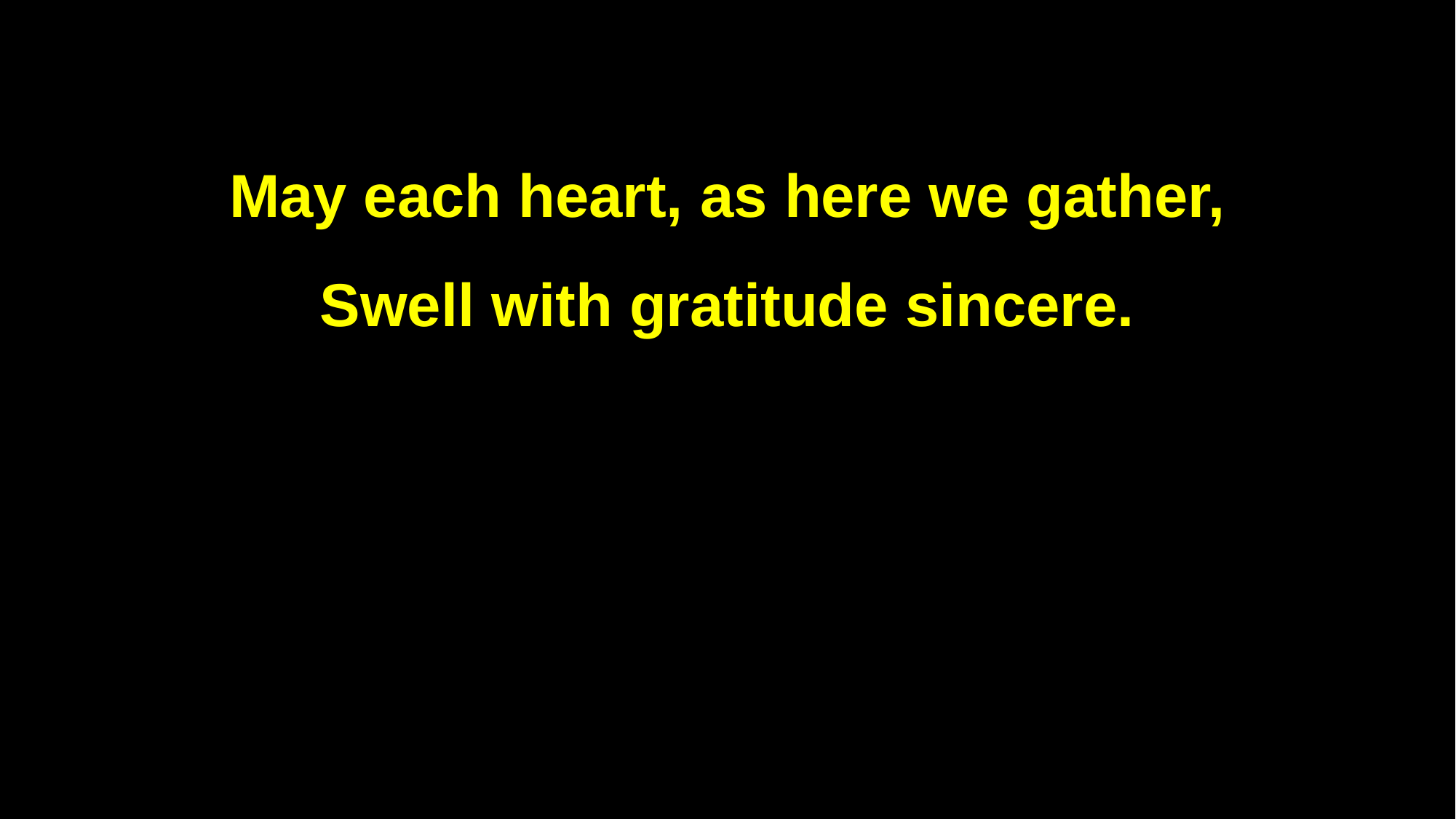

May each heart, as here we gather,
Swell with gratitude sincere.